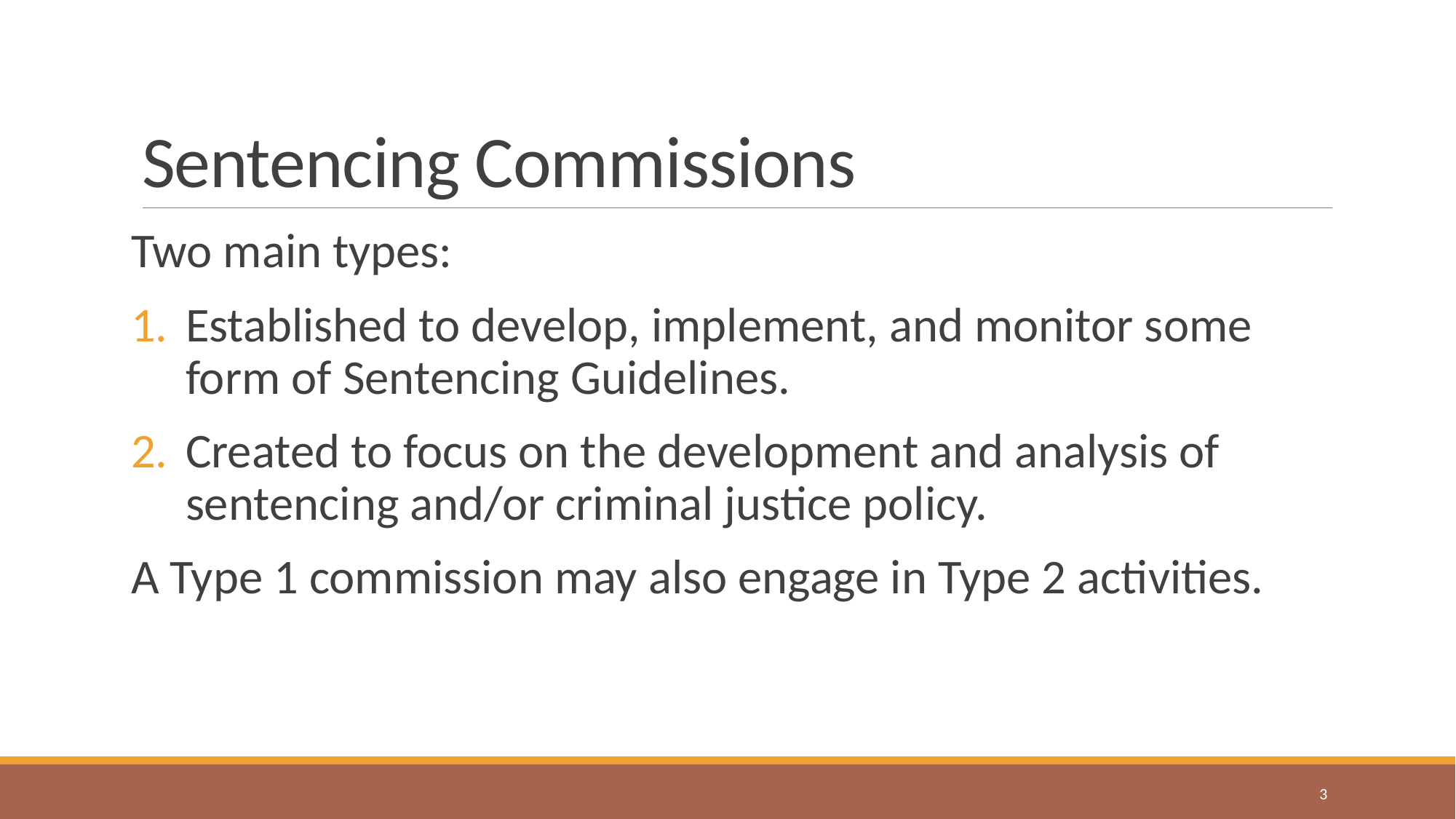

# Sentencing Commissions
Two main types:
Established to develop, implement, and monitor some form of Sentencing Guidelines.
Created to focus on the development and analysis of sentencing and/or criminal justice policy.
A Type 1 commission may also engage in Type 2 activities.
3